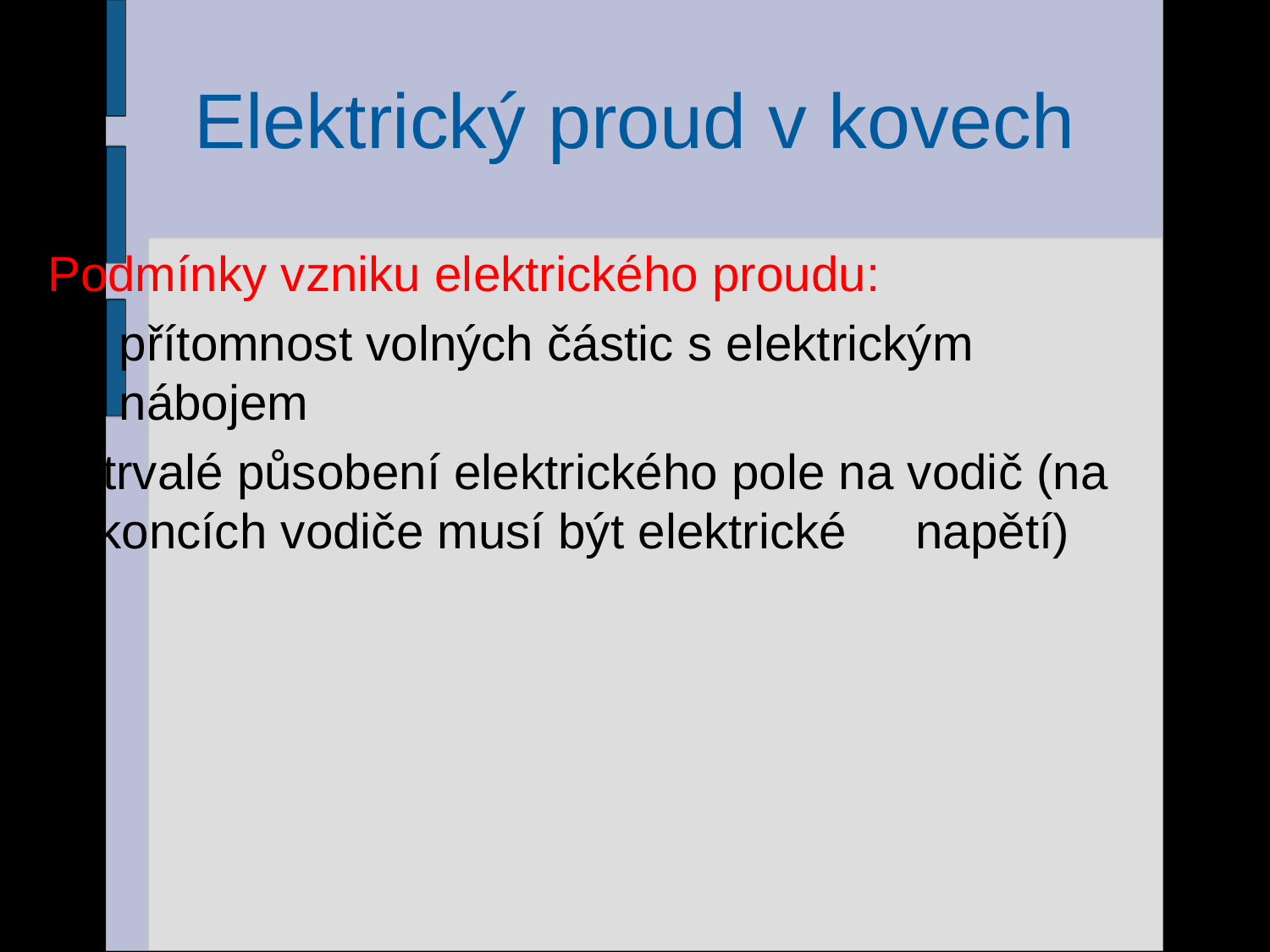

# Elektrický proud v kovech
Podmínky vzniku elektrického proudu:
přítomnost volných částic s elektrickým nábojem
2. trvalé působení elektrického pole na vodič (na koncích vodiče musí být elektrické     napětí)

3